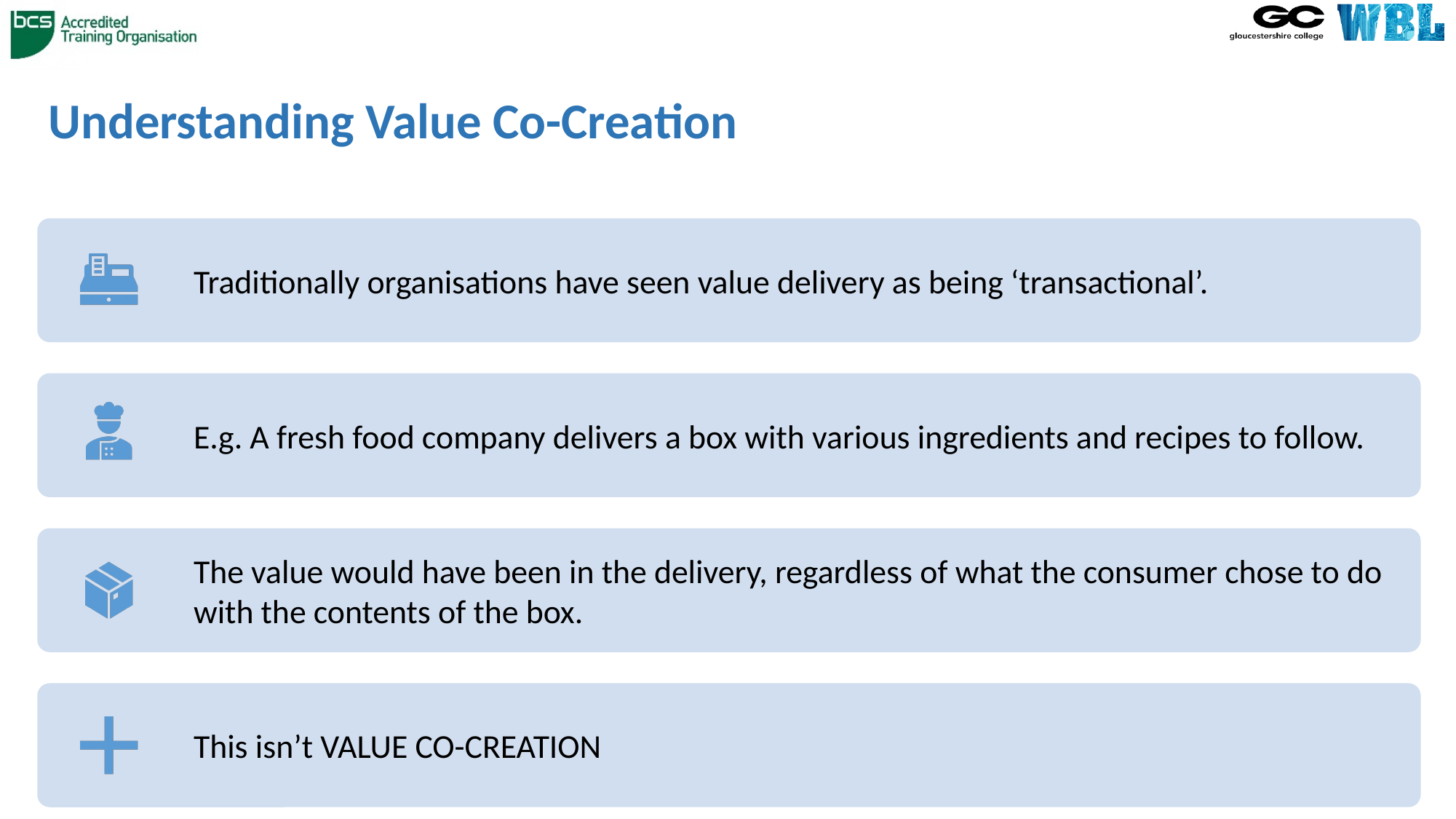

# Understanding Value Co-Creation
Traditionally organisations have seen value delivery as being ‘transactional’.
E.g. A fresh food company delivers a box with various ingredients and recipes to follow.
The value would have been in the delivery, regardless of what the consumer chose to do with the contents of the box.
This isn’t VALUE CO-CREATION